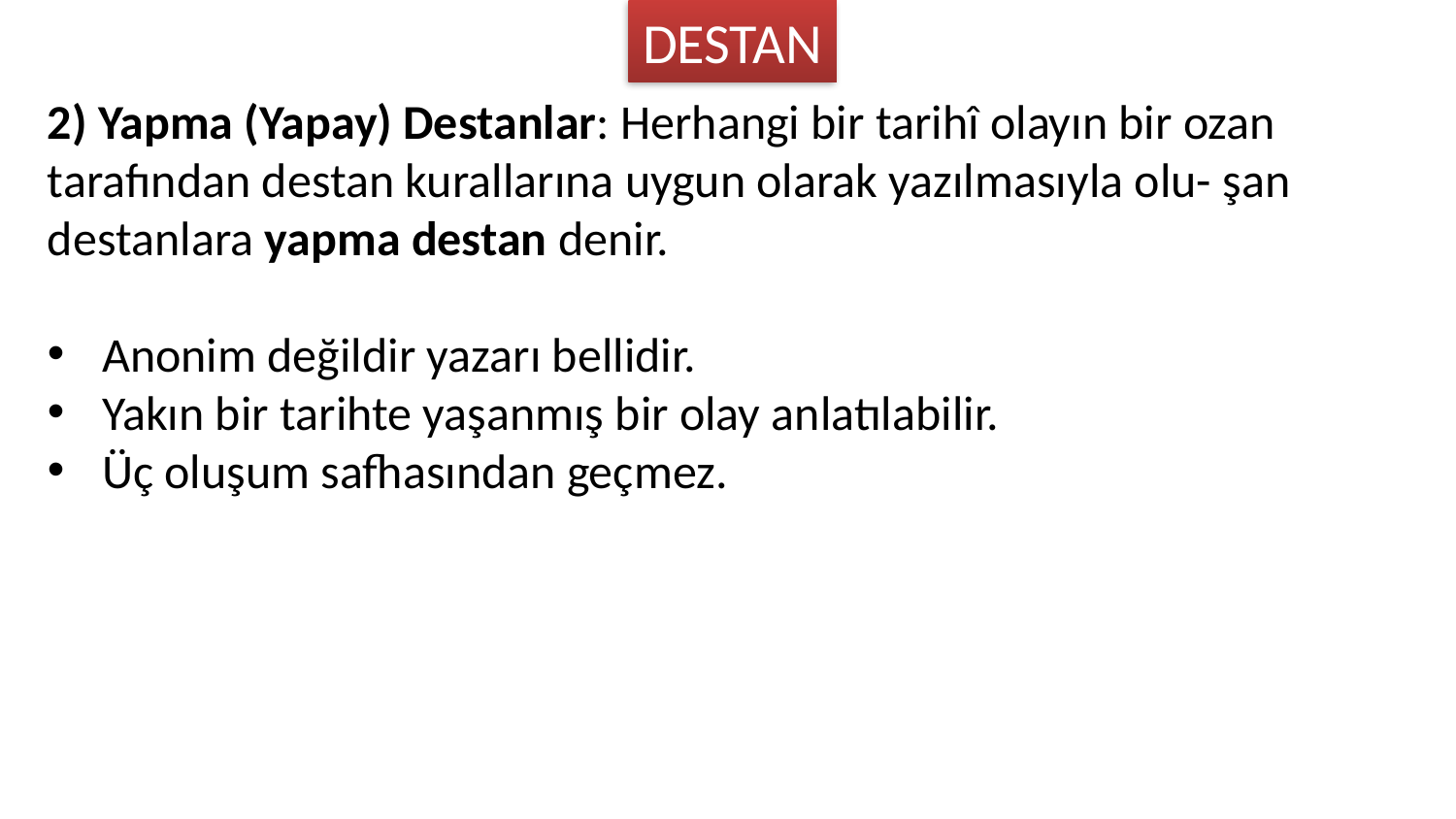

DESTAN
2) Yapma (Yapay) Destanlar: Herhangi bir tarihî olayın bir ozan tarafından destan kurallarına uygun olarak yazılmasıyla olu- şan destanlara yapma destan denir.

Anonim değildir yazarı bellidir.
Yakın bir tarihte yaşanmış bir olay anlatılabilir.
Üç oluşum safhasından geçmez.